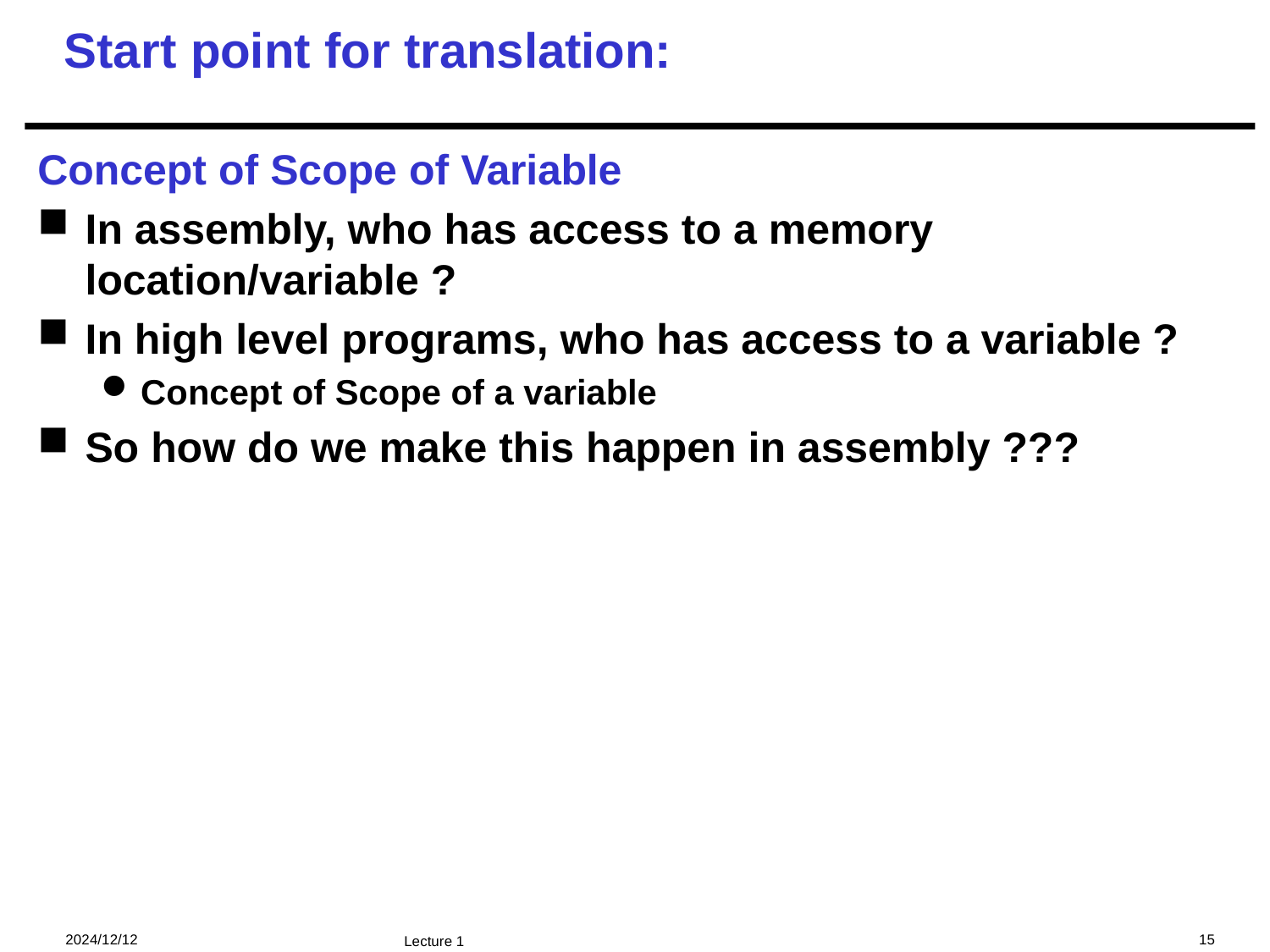

# Start point for translation:
Concept of Scope of Variable
In assembly, who has access to a memory location/variable ?
In high level programs, who has access to a variable ?
Concept of Scope of a variable
So how do we make this happen in assembly ???

2024/12/12
15
Lecture 1